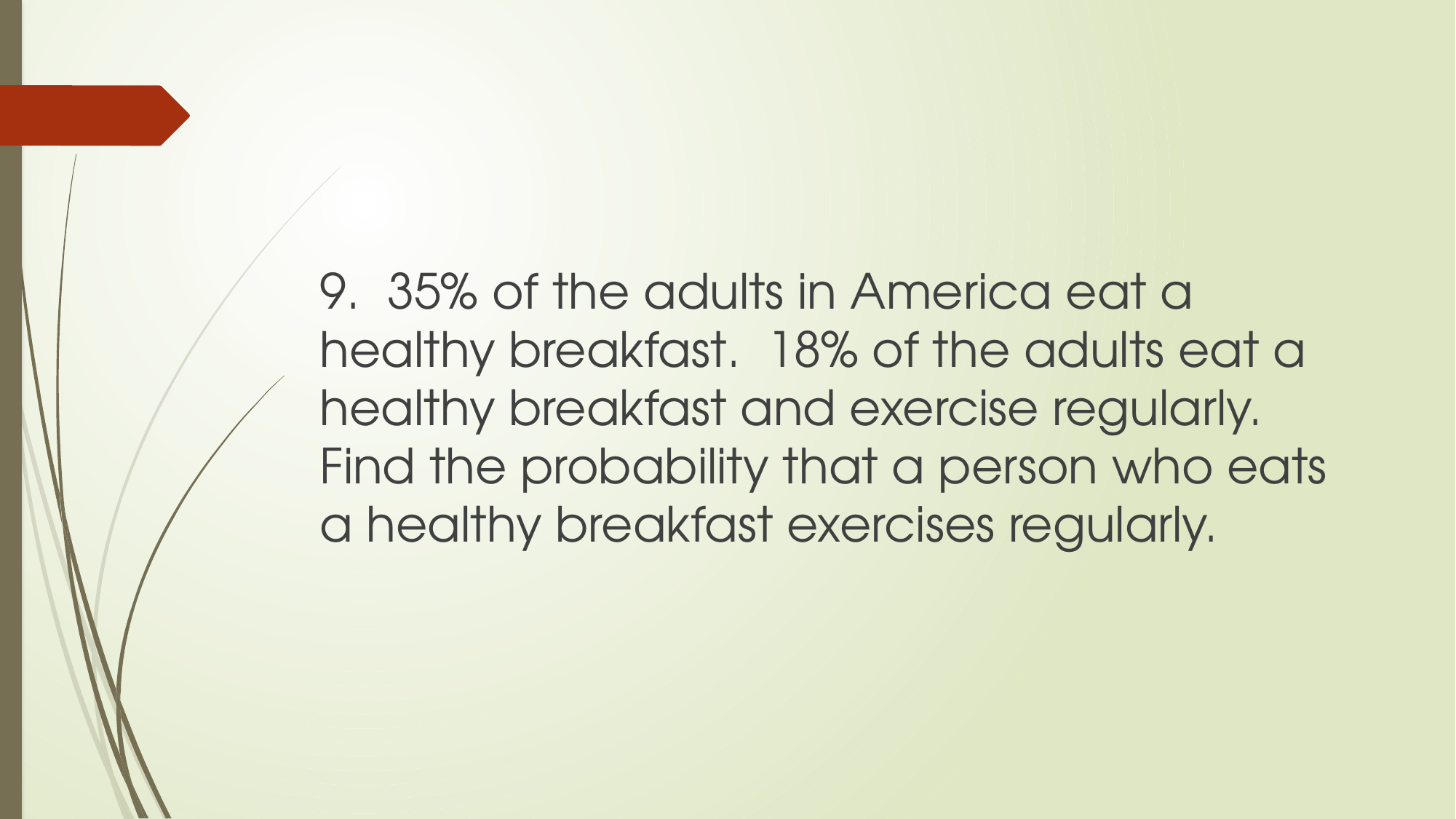

#
9.  35% of the adults in America eat a healthy breakfast.  18% of the adults eat a healthy breakfast and exercise regularly.  Find the probability that a person who eats a healthy breakfast exercises regularly.